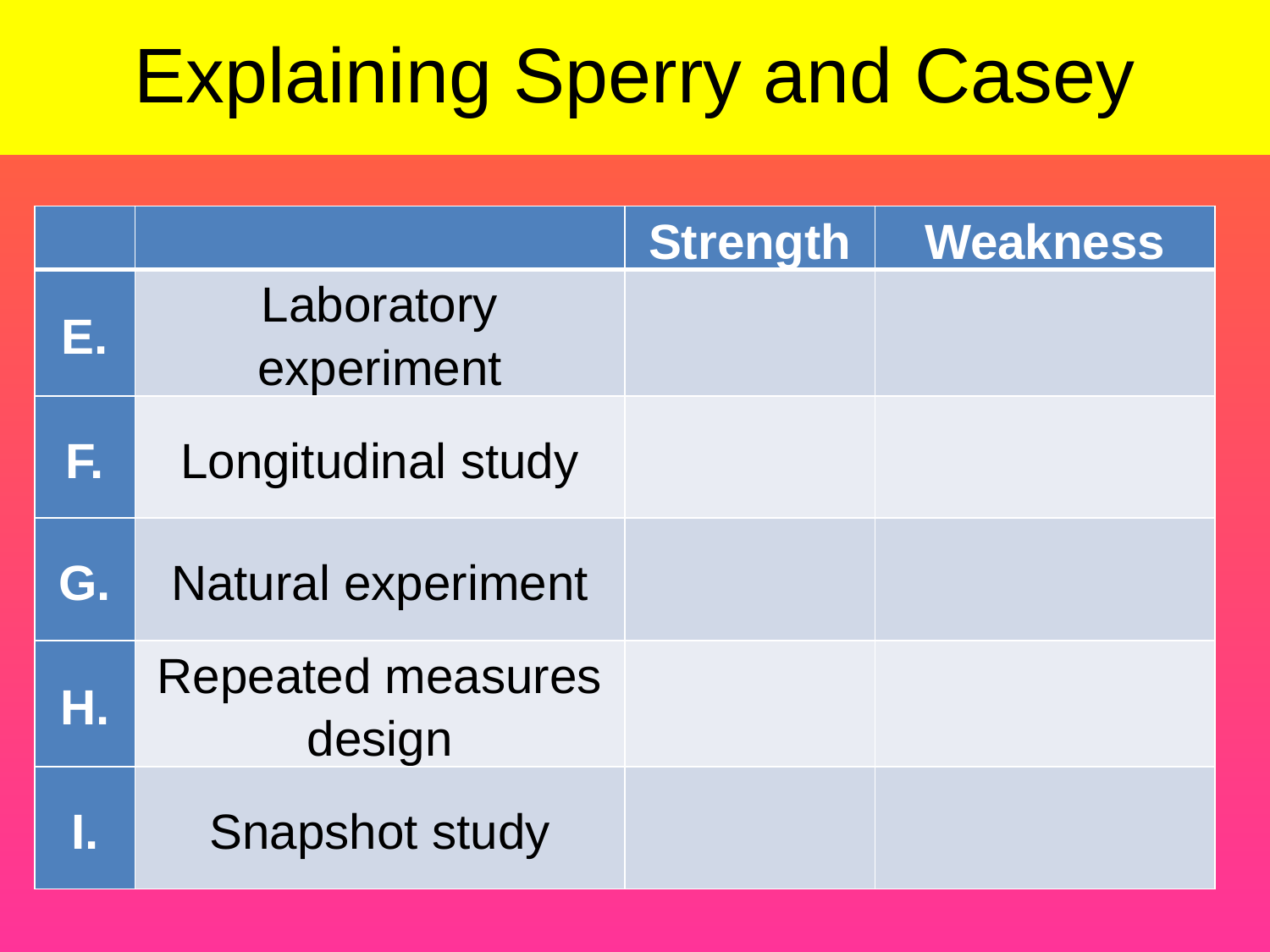

# Explaining Sperry and Casey
|  |  | Strength | Weakness |
| --- | --- | --- | --- |
| E. | Laboratory experiment |  |  |
| F. | Longitudinal study |  |  |
| G. | Natural experiment |  |  |
| H. | Repeated measures design |  |  |
| I. | Snapshot study |  |  |